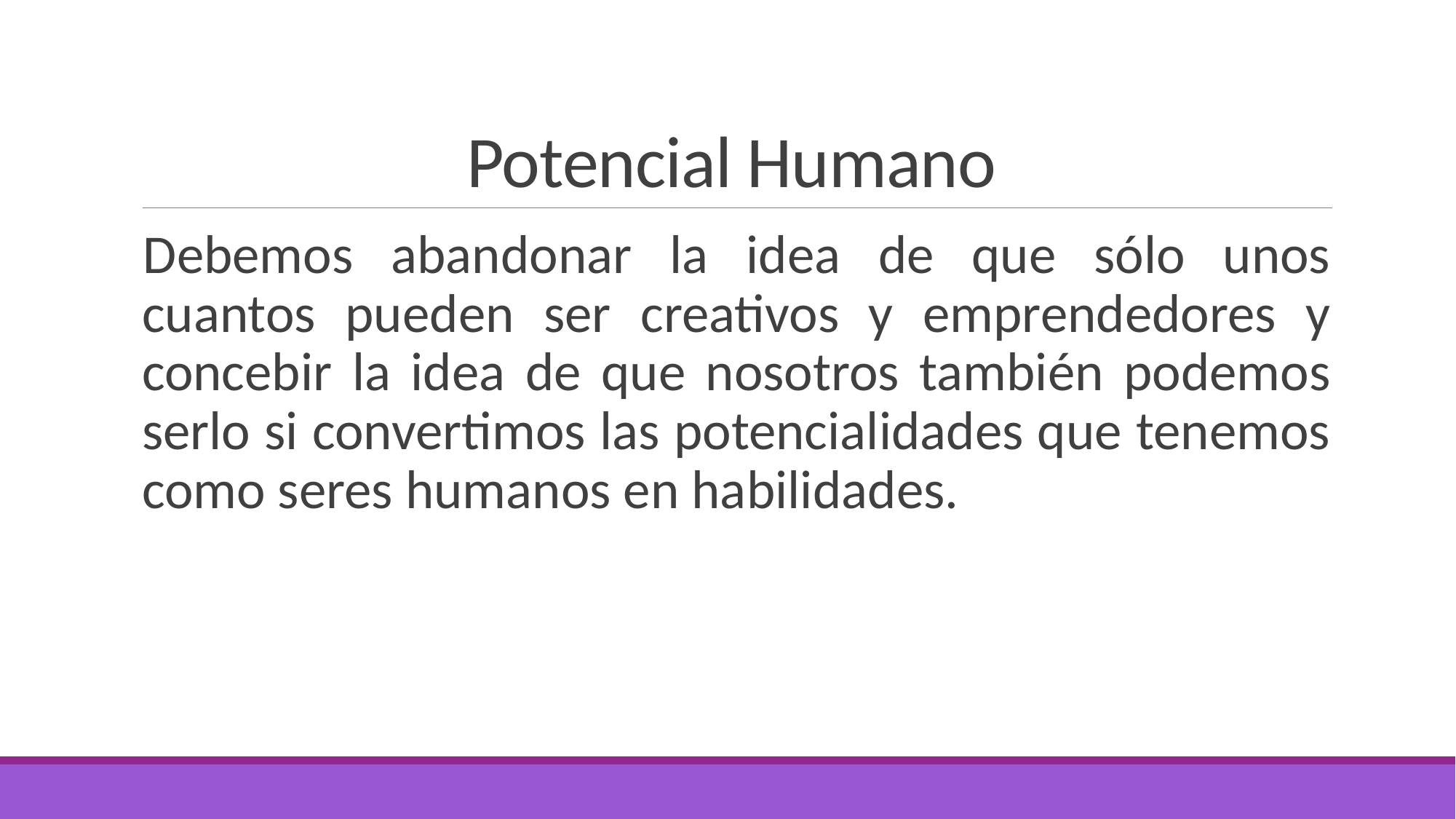

# Potencial Humano
Debemos abandonar la idea de que sólo unos cuantos pueden ser creativos y emprendedores y concebir la idea de que nosotros también podemos serlo si convertimos las potencialidades que tenemos como seres humanos en habilidades.